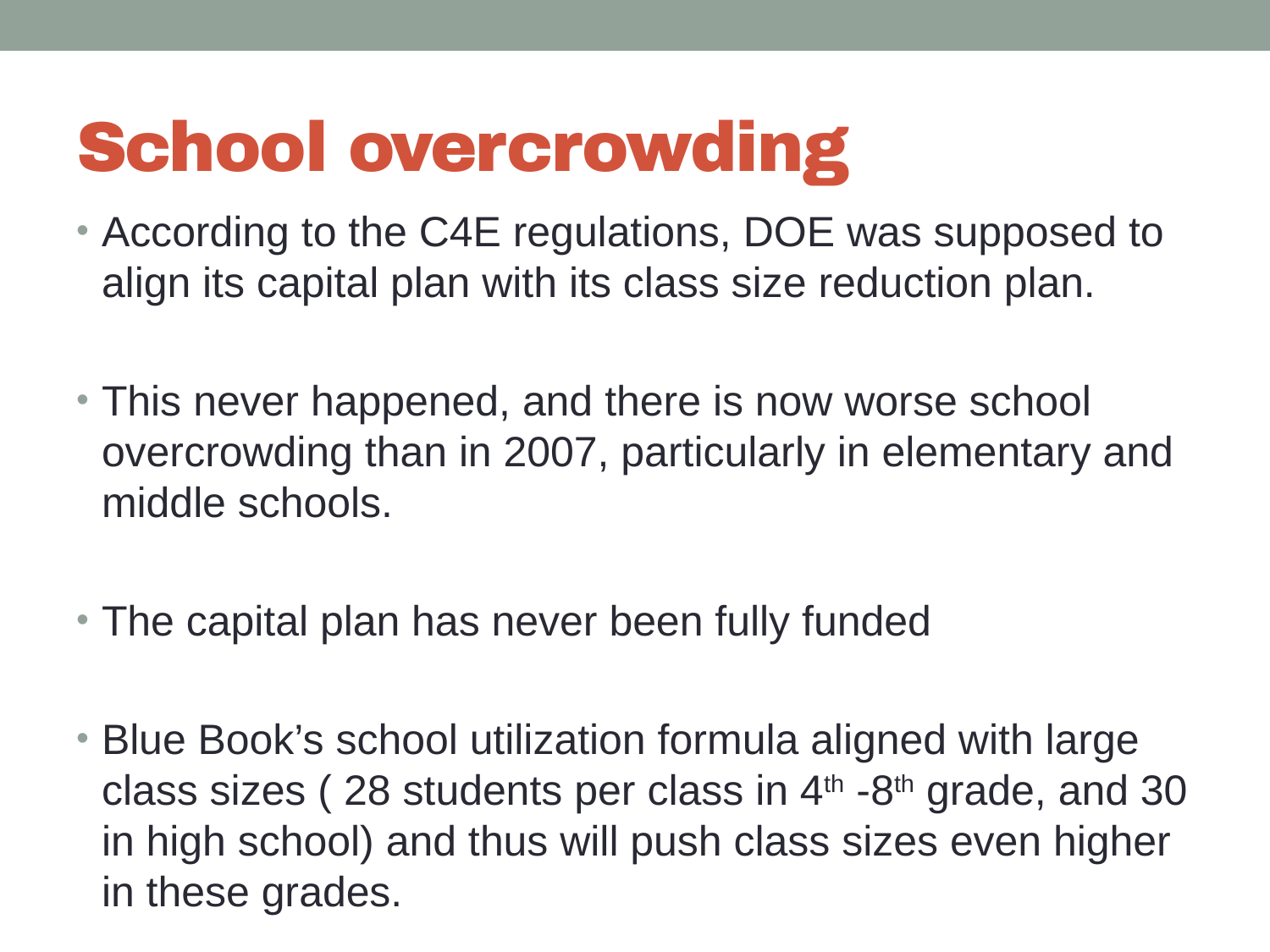

# School overcrowding
According to the C4E regulations, DOE was supposed to align its capital plan with its class size reduction plan.

This never happened, and there is now worse school overcrowding than in 2007, particularly in elementary and middle schools.

The capital plan has never been fully funded

Blue Book’s school utilization formula aligned with large class sizes ( 28 students per class in 4th -8th grade, and 30 in high school) and thus will push class sizes even higher in these grades.